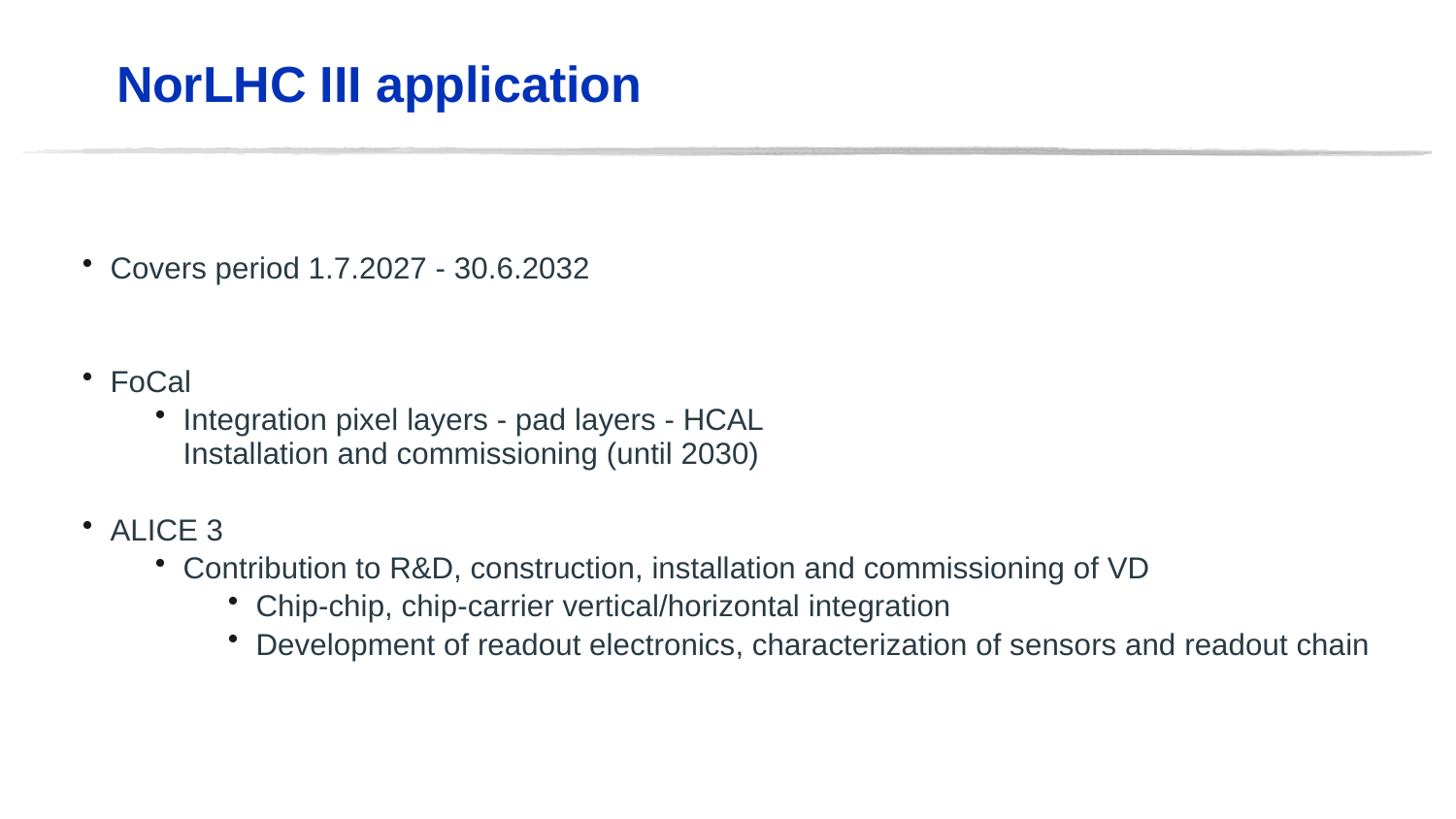

# NorLHC III application
Covers period 1.7.2027 - 30.6.2032

FoCal
Integration pixel layers - pad layers - HCAL
Installation and commissioning (until 2030)

ALICE 3
Contribution to R&D, construction, installation and commissioning of VD
Chip-chip, chip-carrier vertical/horizontal integration
Development of readout electronics, characterization of sensors and readout chain

20